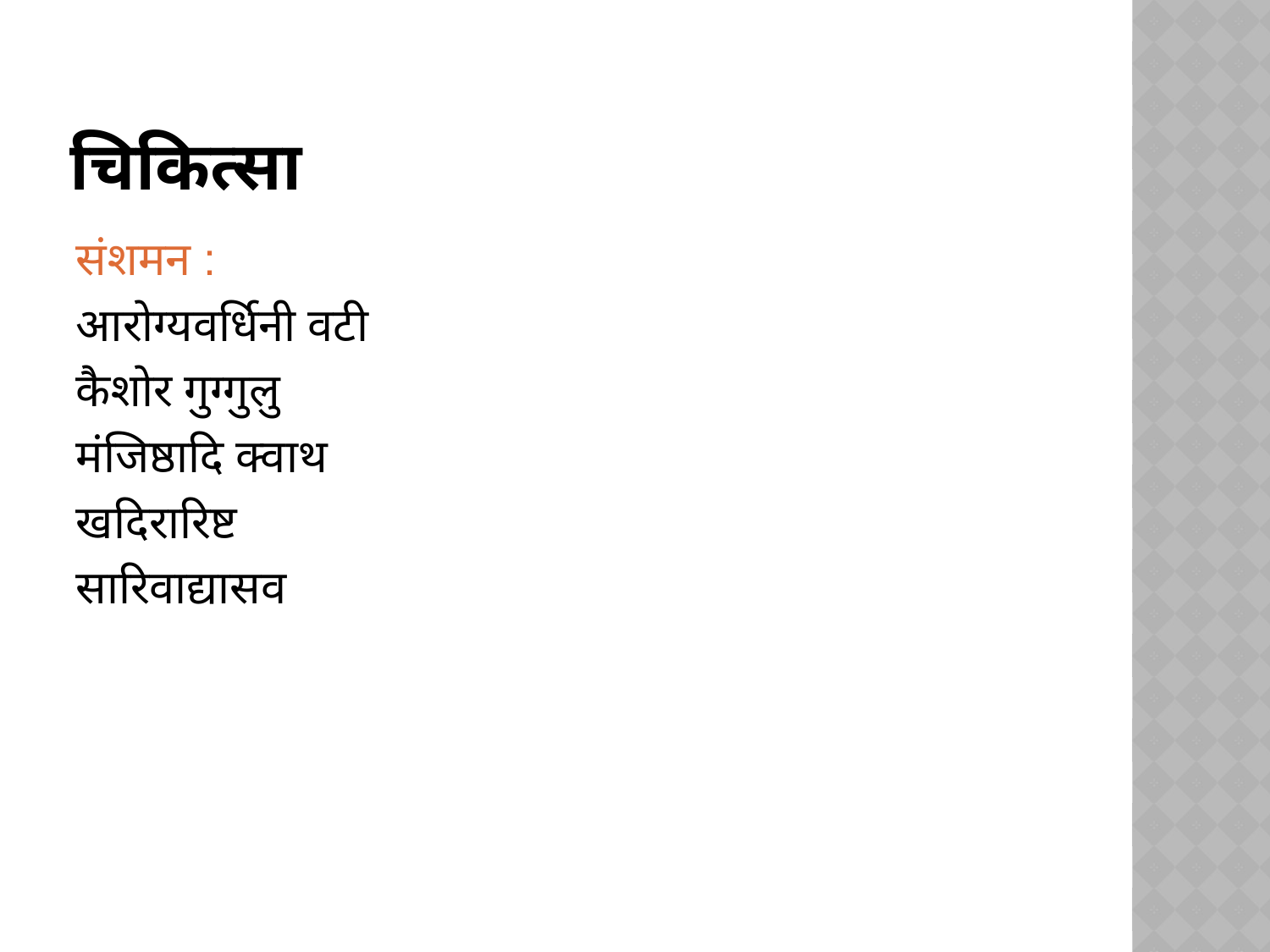

# चिकित्सा
संशमन :
आरोग्यवर्धिनी वटी
कैशोर गुग्गुलु
मंजिष्ठादि क्वाथ
खदिरारिष्ट
सारिवाद्यासव